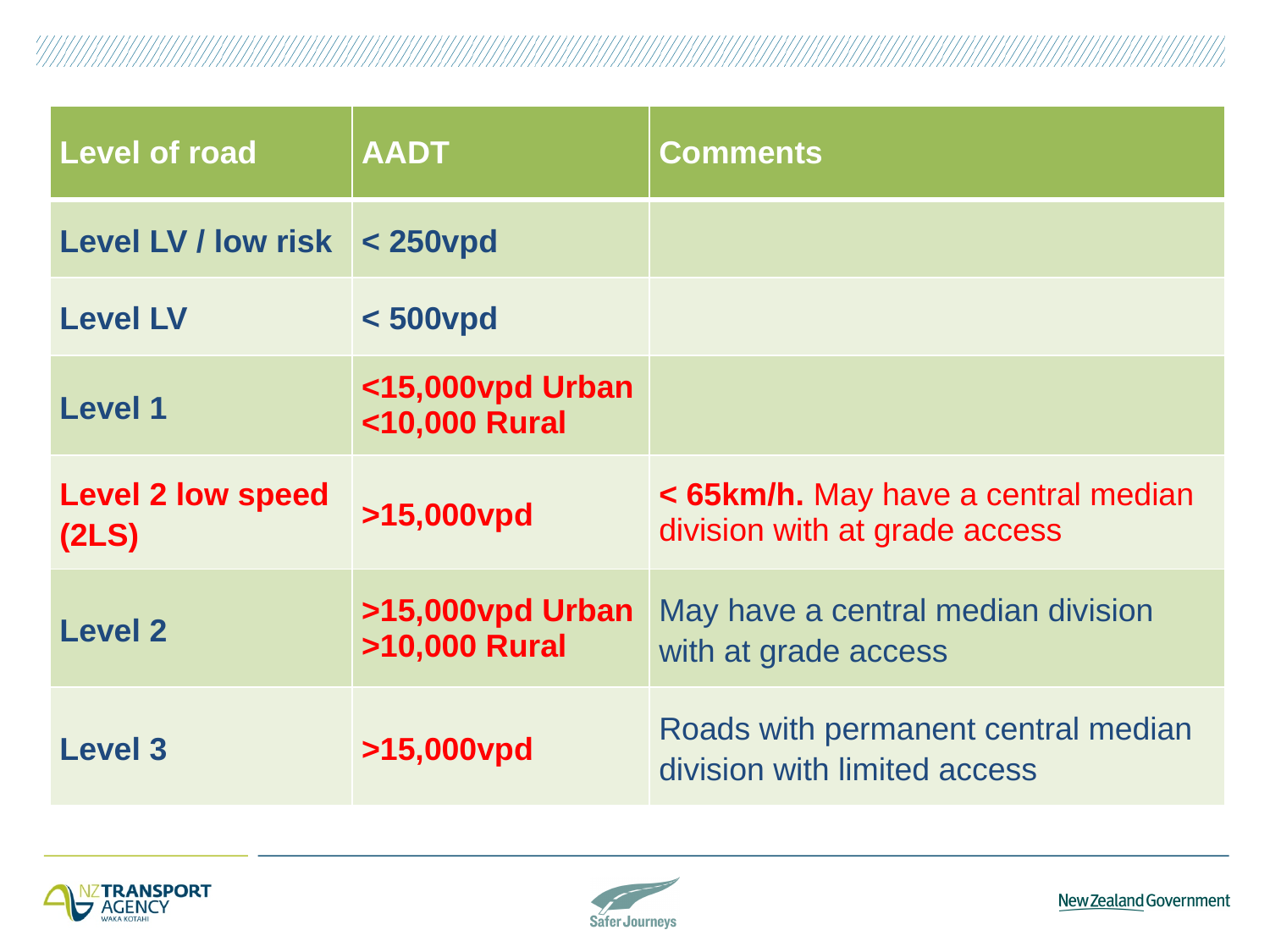

| Level of road | AADT | Comments |
| --- | --- | --- |
| Level LV / low risk | < 250vpd |  |
| Level LV | < 500vpd |  |
| Level 1 | <15,000vpd Urban <10,000 Rural |  |
| Level 2 low speed (2LS) | >15,000vpd | < 65km/h. May have a central median division with at grade access |
| Level 2 | >15,000vpd Urban >10,000 Rural | May have a central median division with at grade access |
| Level 3 | >15,000vpd | Roads with permanent central median division with limited access |